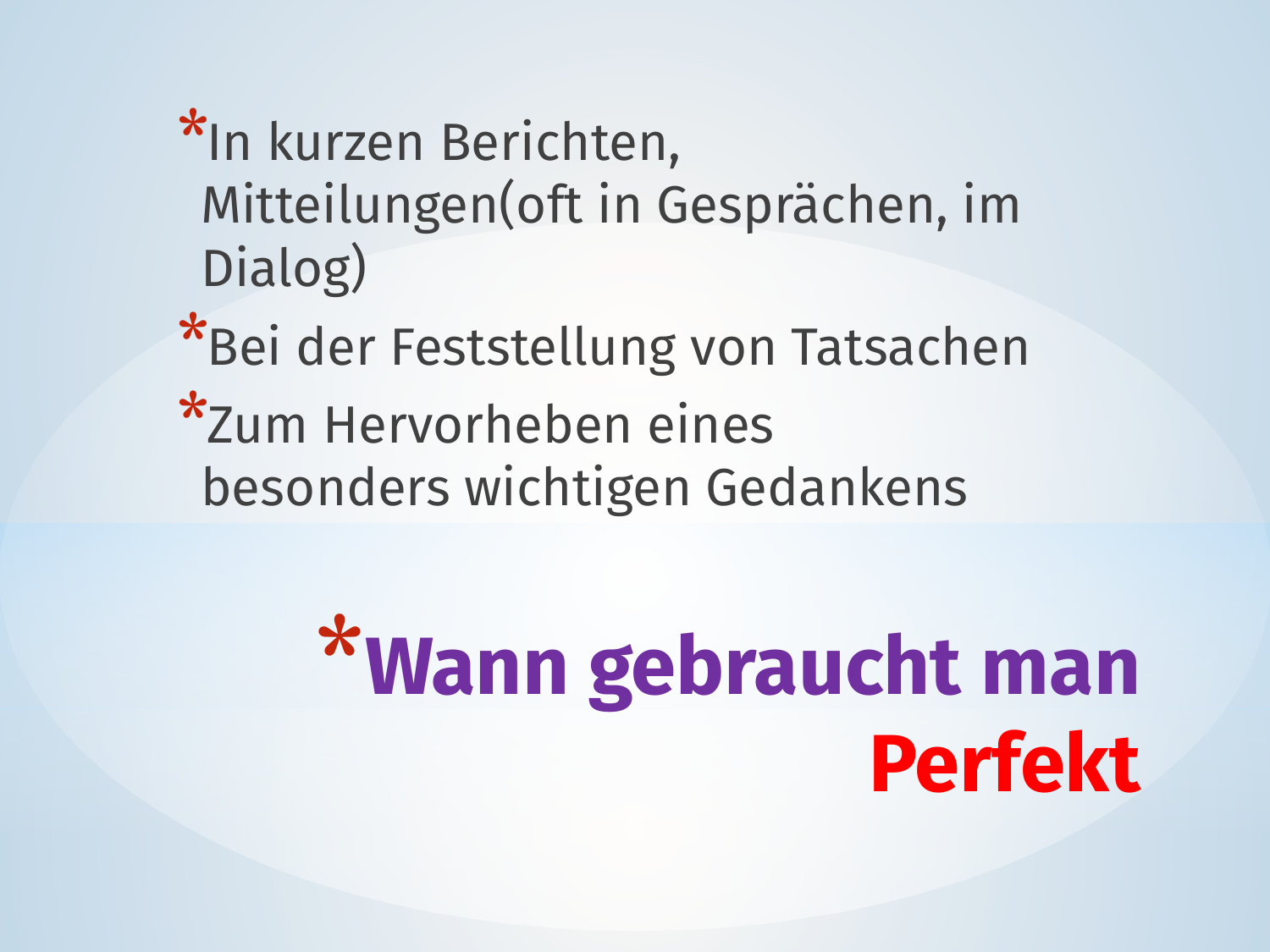

In kurzen Berichten, Mitteilungen(oft in Gesprächen, im Dialog)
Bei der Feststellung von Tatsachen
Zum Hervorheben eines besonders wichtigen Gedankens

# Wann gebraucht man Perfekt